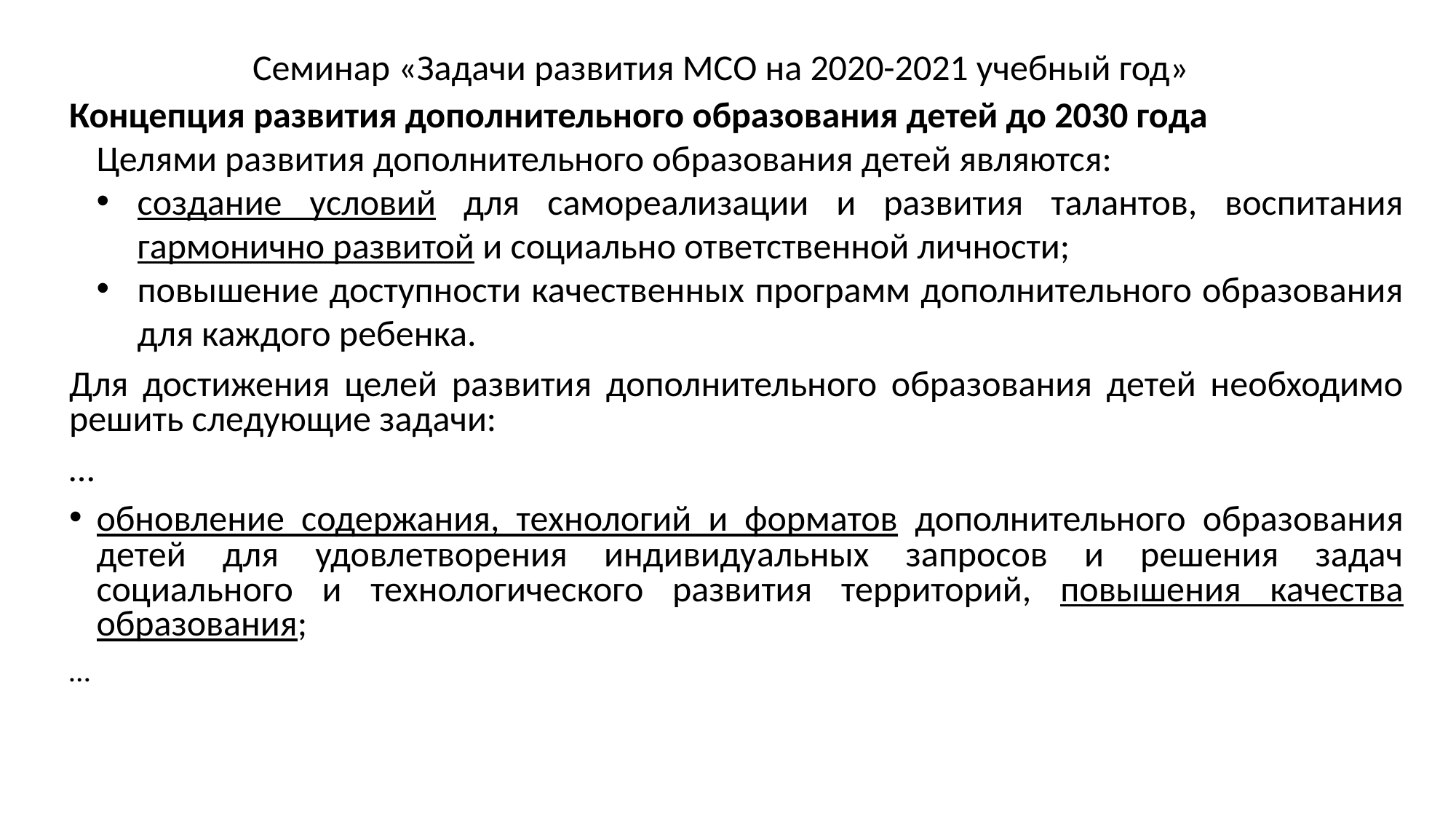

Семинар «Задачи развития МСО на 2020-2021 учебный год»
Концепция развития дополнительного образования детей до 2030 года
Целями развития дополнительного образования детей являются:
создание условий для самореализации и развития талантов, воспитания гармонично развитой и социально ответственной личности;
повышение доступности качественных программ дополнительного образования для каждого ребенка.
Для достижения целей развития дополнительного образования детей необходимо решить следующие задачи:
…
обновление содержания, технологий и форматов дополнительного образования детей для удовлетворения индивидуальных запросов и решения задач социального и технологического развития территорий, повышения качества образования;
…